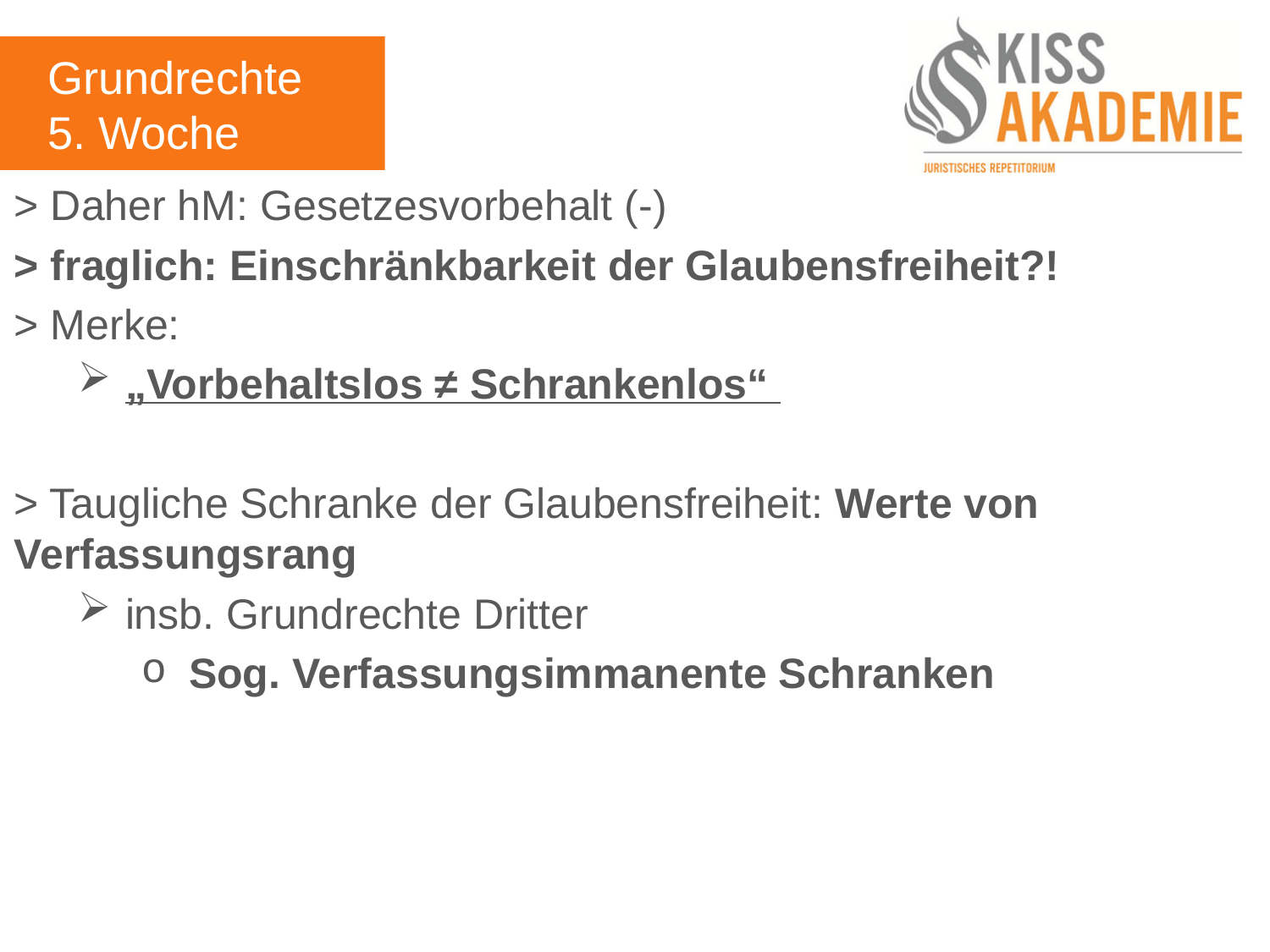

Grundrechte
5. Woche
> Daher hM: Gesetzesvorbehalt (-)
> fraglich: Einschränkbarkeit der Glaubensfreiheit?!
> Merke:
„Vorbehaltslos ≠ Schrankenlos“

> Taugliche Schranke der Glaubensfreiheit: Werte von Verfassungsrang
insb. Grundrechte Dritter
Sog. Verfassungsimmanente Schranken